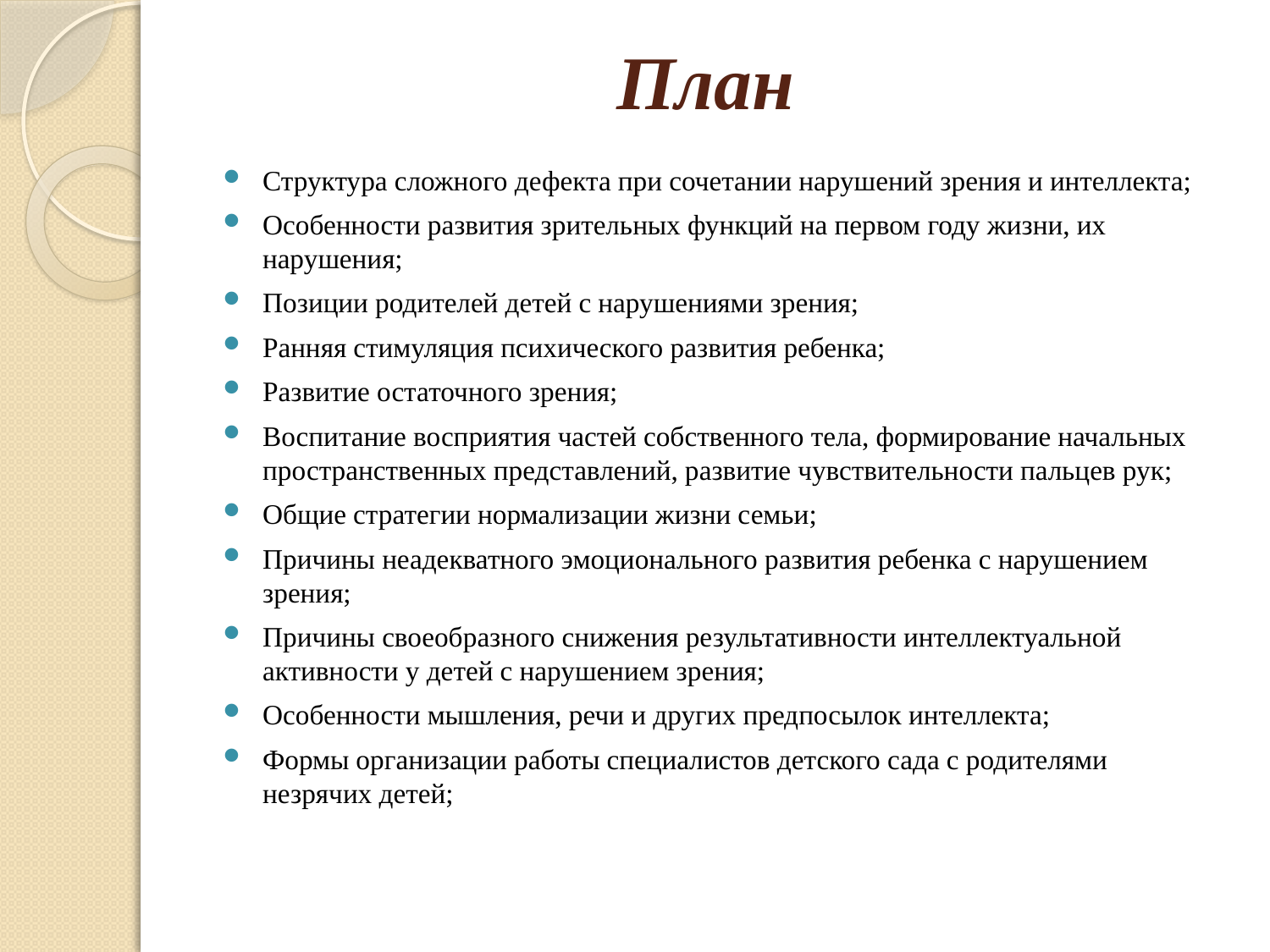

# План
Структура сложного дефекта при сочетании нарушений зрения и интеллекта;
Особенности развития зрительных функций на первом году жизни, их нарушения;
Позиции родителей детей с нарушениями зрения;
Ранняя стимуляция психического развития ребенка;
Развитие остаточного зрения;
Воспитание восприятия частей собственного тела, формирование начальных пространственных представлений, развитие чувствительности пальцев рук;
Общие стратегии нормализации жизни семьи;
Причины неадекватного эмоционального развития ребенка с нарушением зрения;
Причины своеобразного снижения результативности интеллектуальной активности у детей с нарушением зрения;
Особенности мышления, речи и других предпосылок интеллекта;
Формы организации работы специалистов детского сада с родителями незрячих детей;